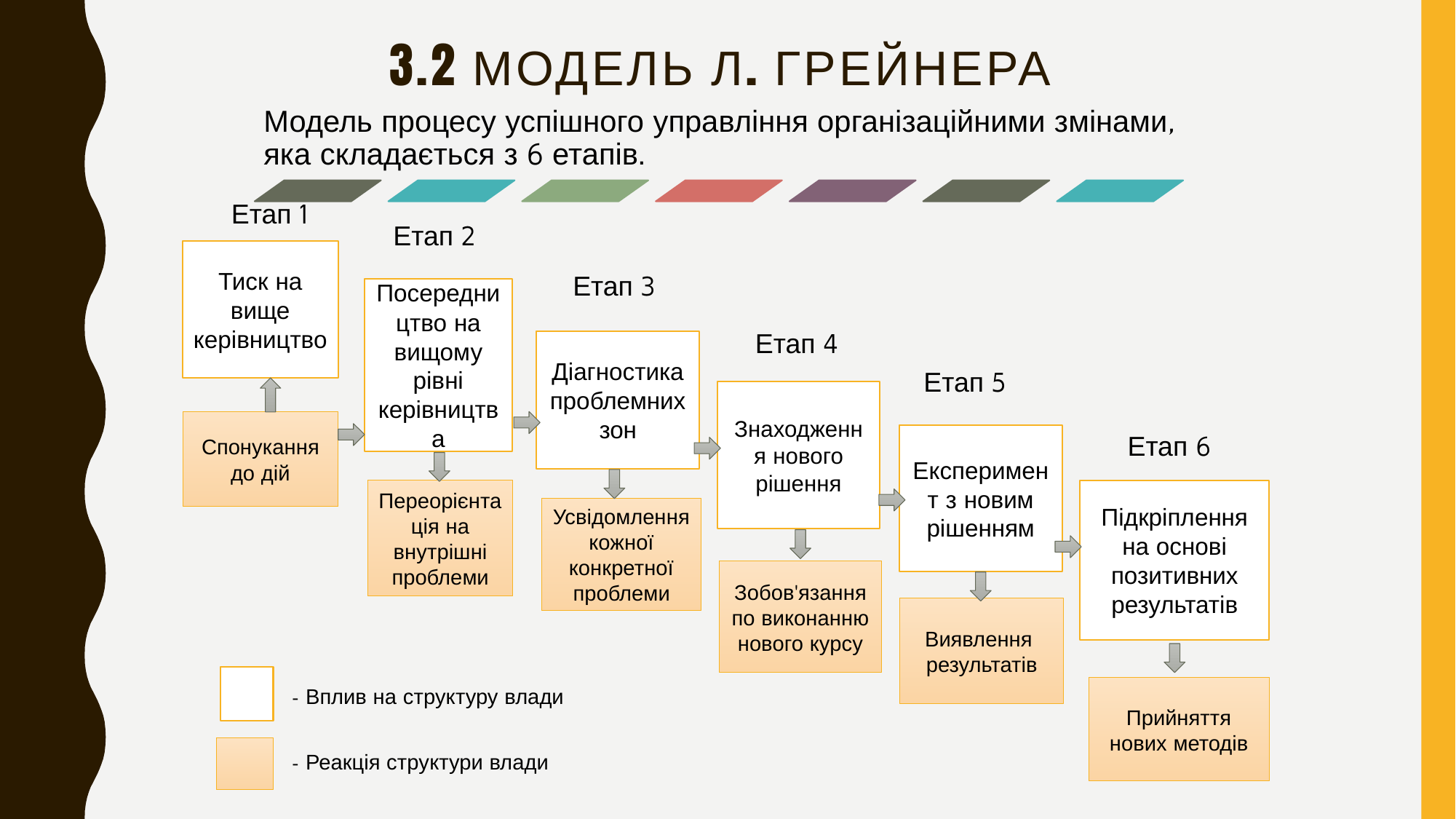

# 3.2 Модель Л. Грейнера
Модель процесу успішного управління організаційними змінами, яка складається з 6 етапів.
Етап 1
Етап 2
Тиск на вище керівництво
Етап 3
Посередництво на вищому рівні керівництва
Етап 4
Діагностика проблемних зон
Етап 5

Знаходження нового рішення

Спонукання до дій

Етап 6
Експеримент з новим рішенням

Переорієнтація на внутрішні проблеми
Підкріплення на основі позитивних результатів

Усвідомлення кожної конкретної проблеми

Зобов'язання по виконанню нового курсу

Виявлення  результатів

- Вплив на структуру влади
Прийняття нових методів

- Реакція структури влади